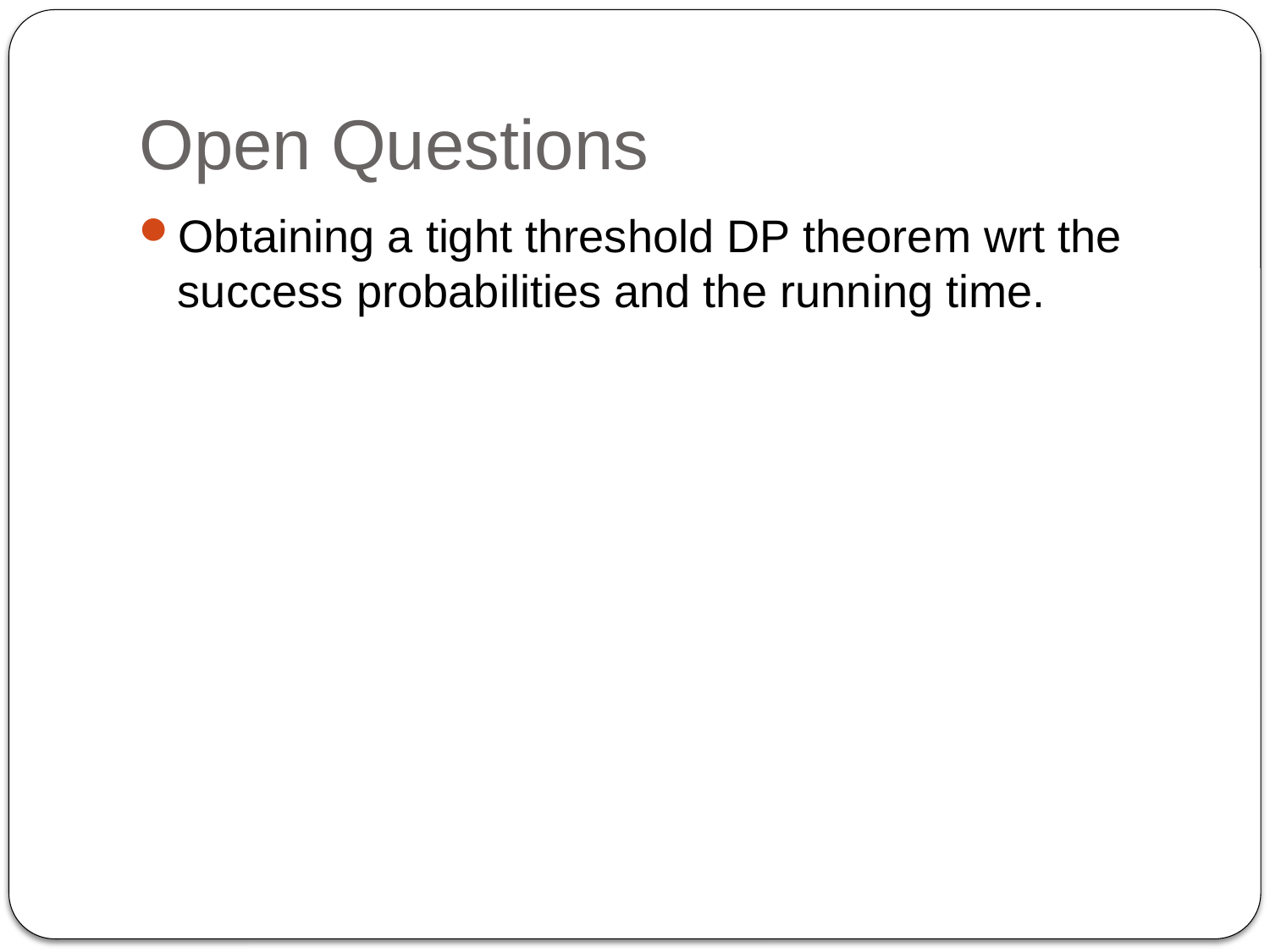

# Open Questions
Obtaining a tight threshold DP theorem wrt the success probabilities and the running time.